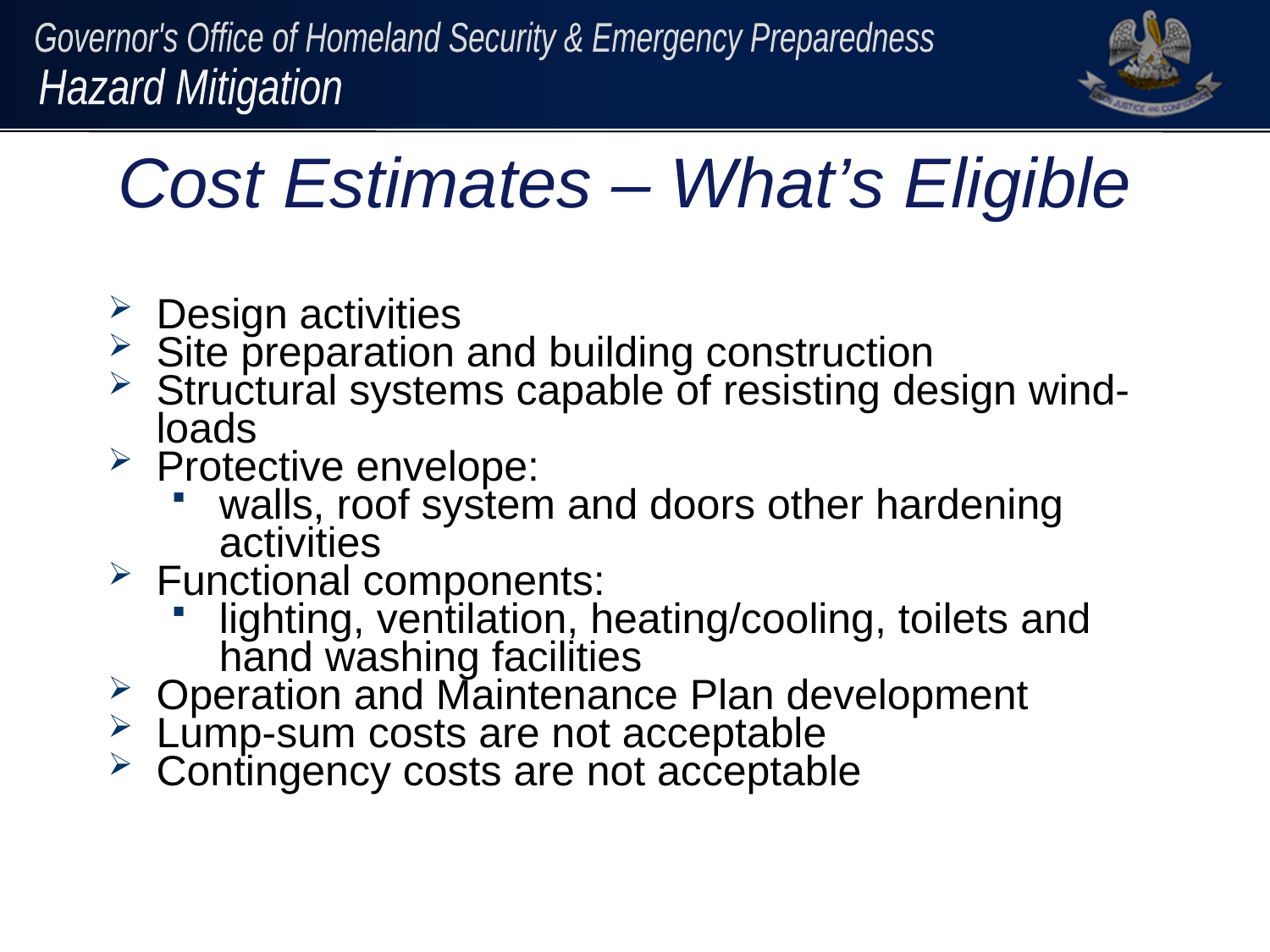

# Cost Estimates – What’s Eligible
Design activities
Site preparation and building construction
Structural systems capable of resisting design wind-loads
Protective envelope:
walls, roof system and doors other hardening activities
Functional components:
lighting, ventilation, heating/cooling, toilets and hand washing facilities
Operation and Maintenance Plan development
Lump-sum costs are not acceptable
Contingency costs are not acceptable